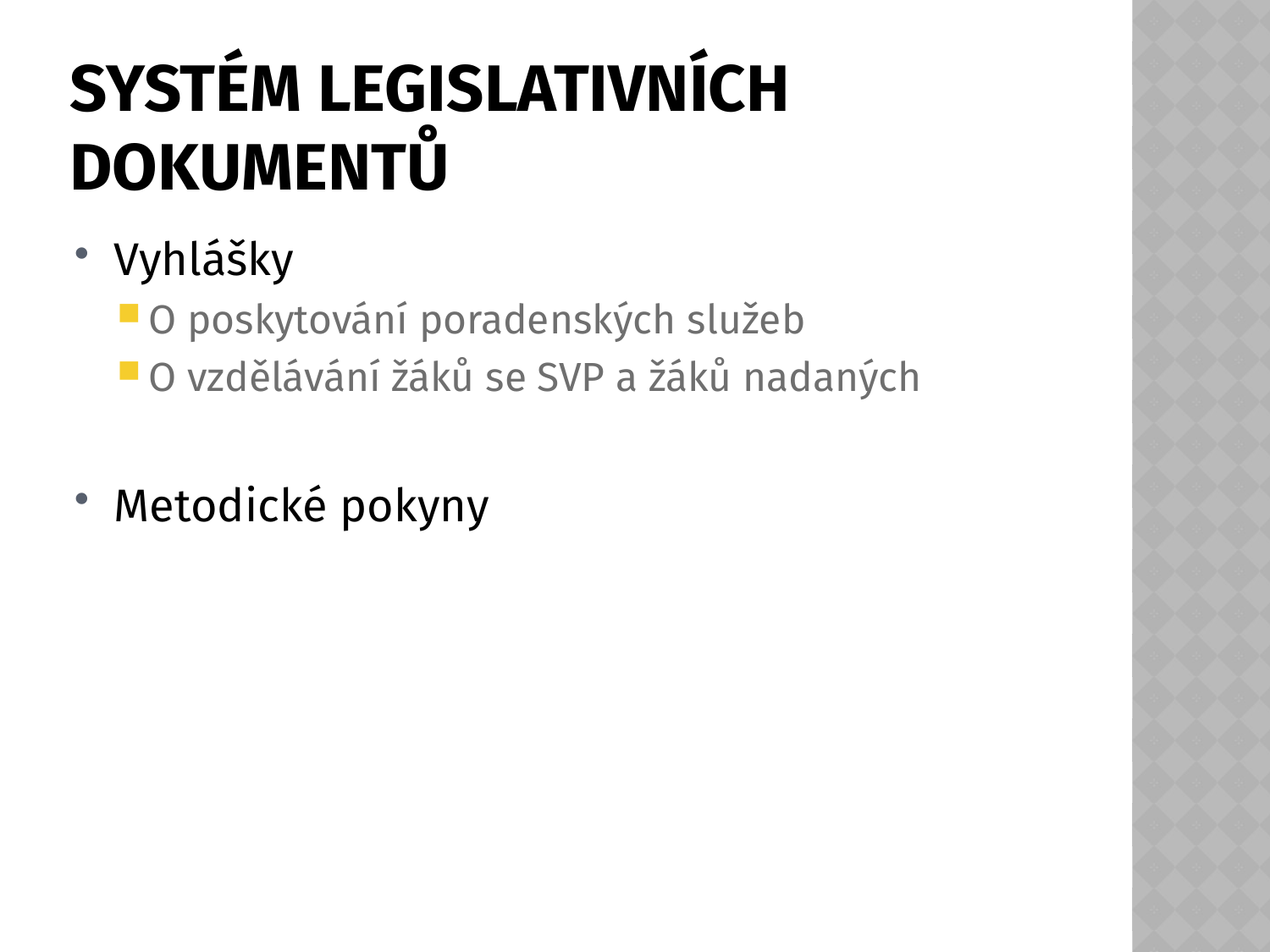

# Systém legislativních dokumentů
Vyhlášky
O poskytování poradenských služeb
O vzdělávání žáků se SVP a žáků nadaných

Metodické pokyny